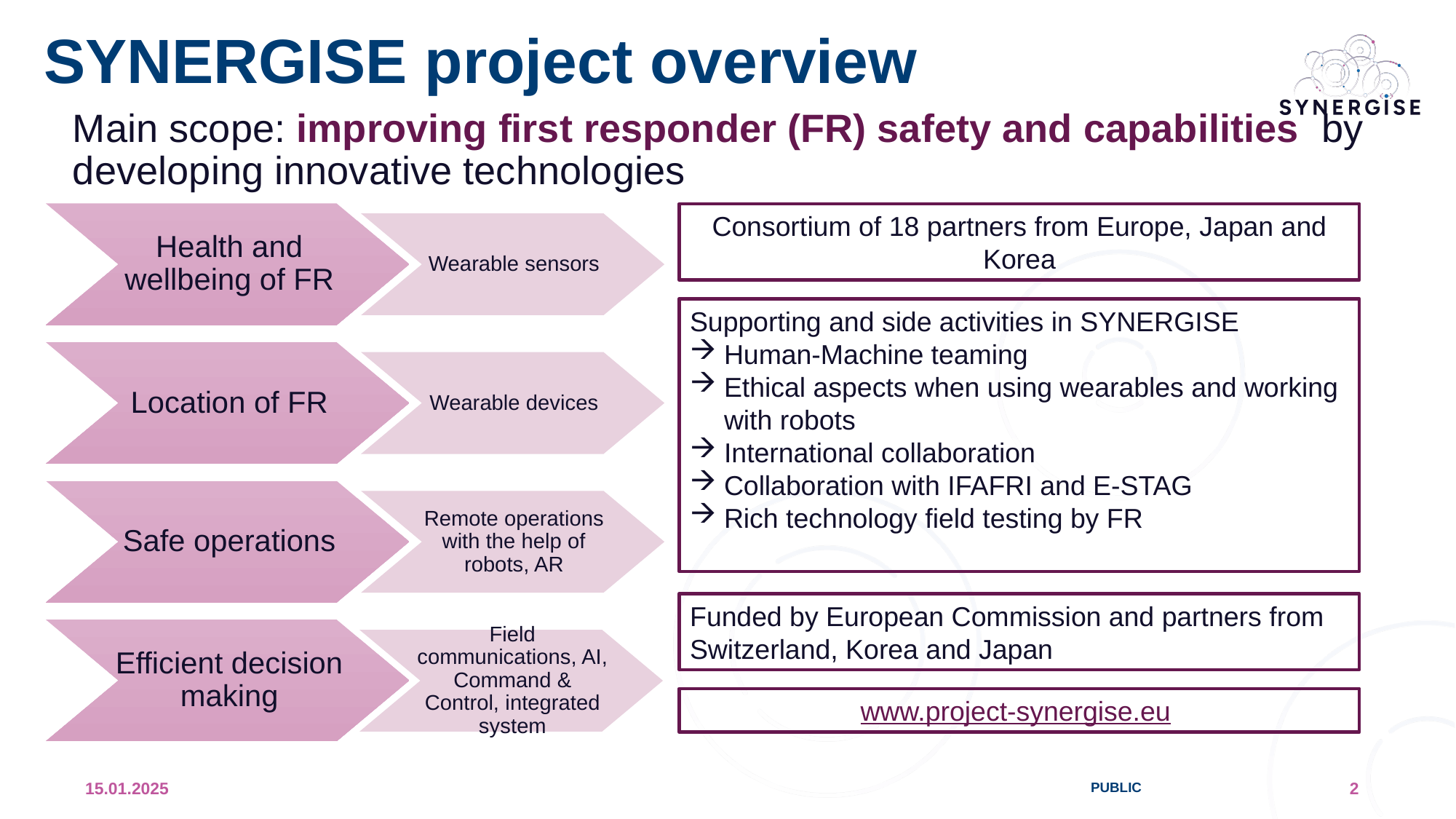

# SYNERGISE project overview
Main scope: improving first responder (FR) safety and capabilities  by developing innovative technologies
Health and wellbeing of FR
Wearable sensors
Location of FR
Wearable devices
Safe operations
Remote operations with the help of robots, AR
Efficient decision making
Field communications, AI, Command & Control, integrated system
Consortium of 18 partners from Europe, Japan and Korea
Supporting and side activities in SYNERGISE
Human-Machine teaming
Ethical aspects when using wearables and working with robots
International collaboration
Collaboration with IFAFRI and E-STAG
Rich technology field testing by FR

Funded by European Commission and partners from Switzerland, Korea and Japan
www.project-synergise.eu
15.01.2025
2